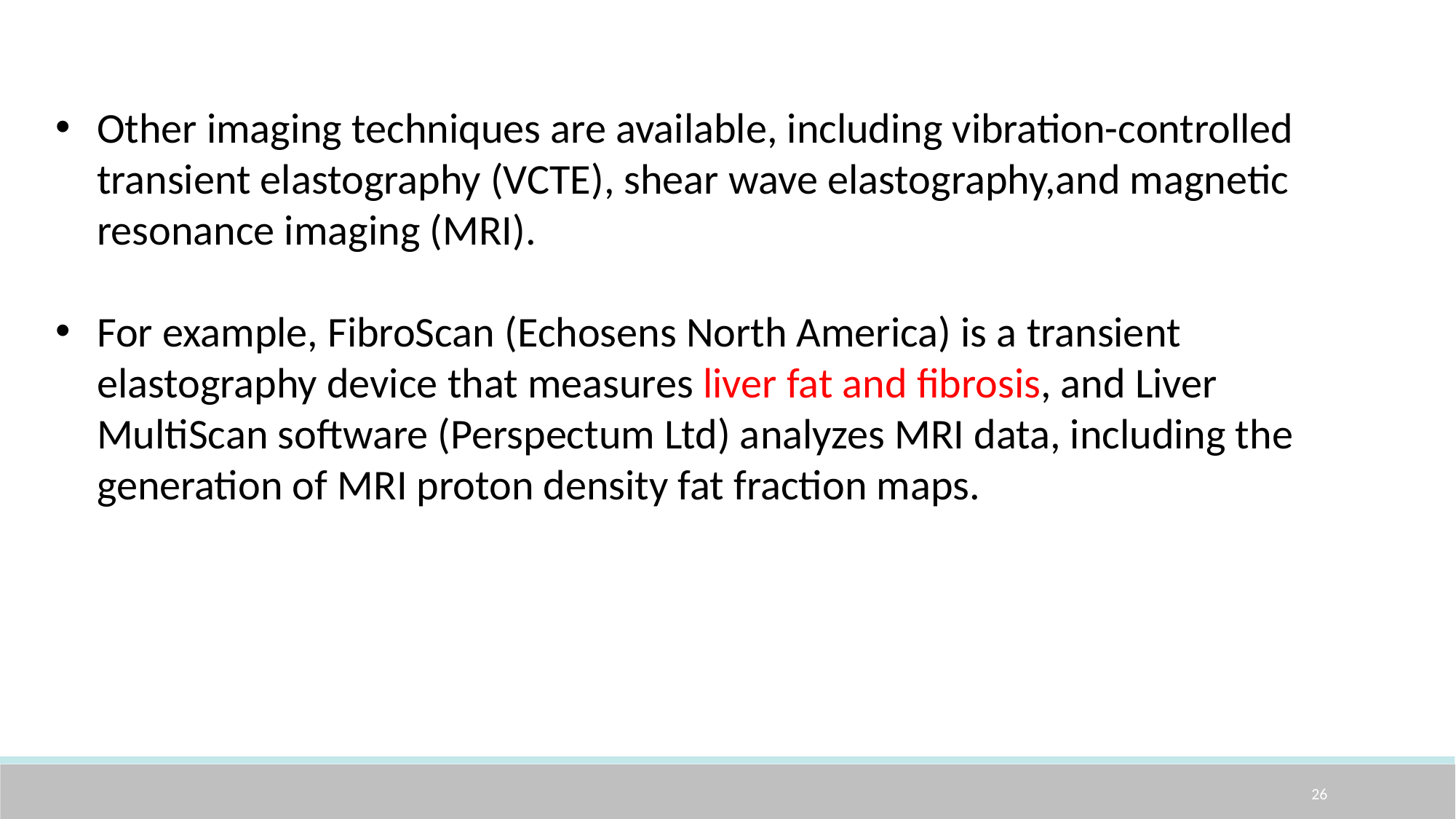

Other imaging techniques are available, including vibration-controlled transient elastography (VCTE), shear wave elastography,and magnetic resonance imaging (MRI).

For example, FibroScan (Echosens North America) is a transient elastography device that measures liver fat and fibrosis, and Liver MultiScan software (Perspectum Ltd) analyzes MRI data, including the generation of MRI proton density fat fraction maps.

26